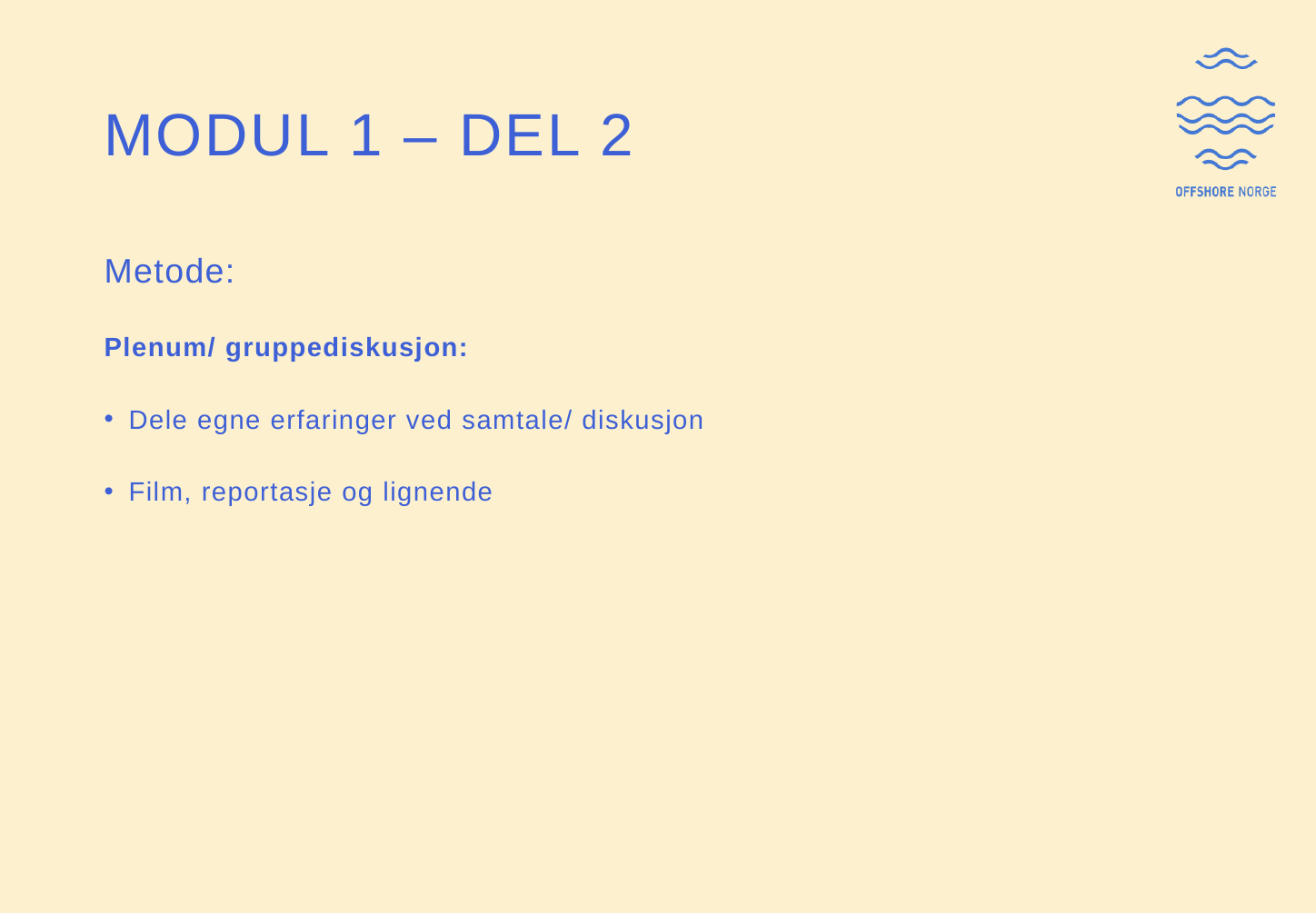

# Modul 1 – DEL 2
Metode:
Plenum/ gruppediskusjon:
Dele egne erfaringer ved samtale/ diskusjon
Film, reportasje og lignende